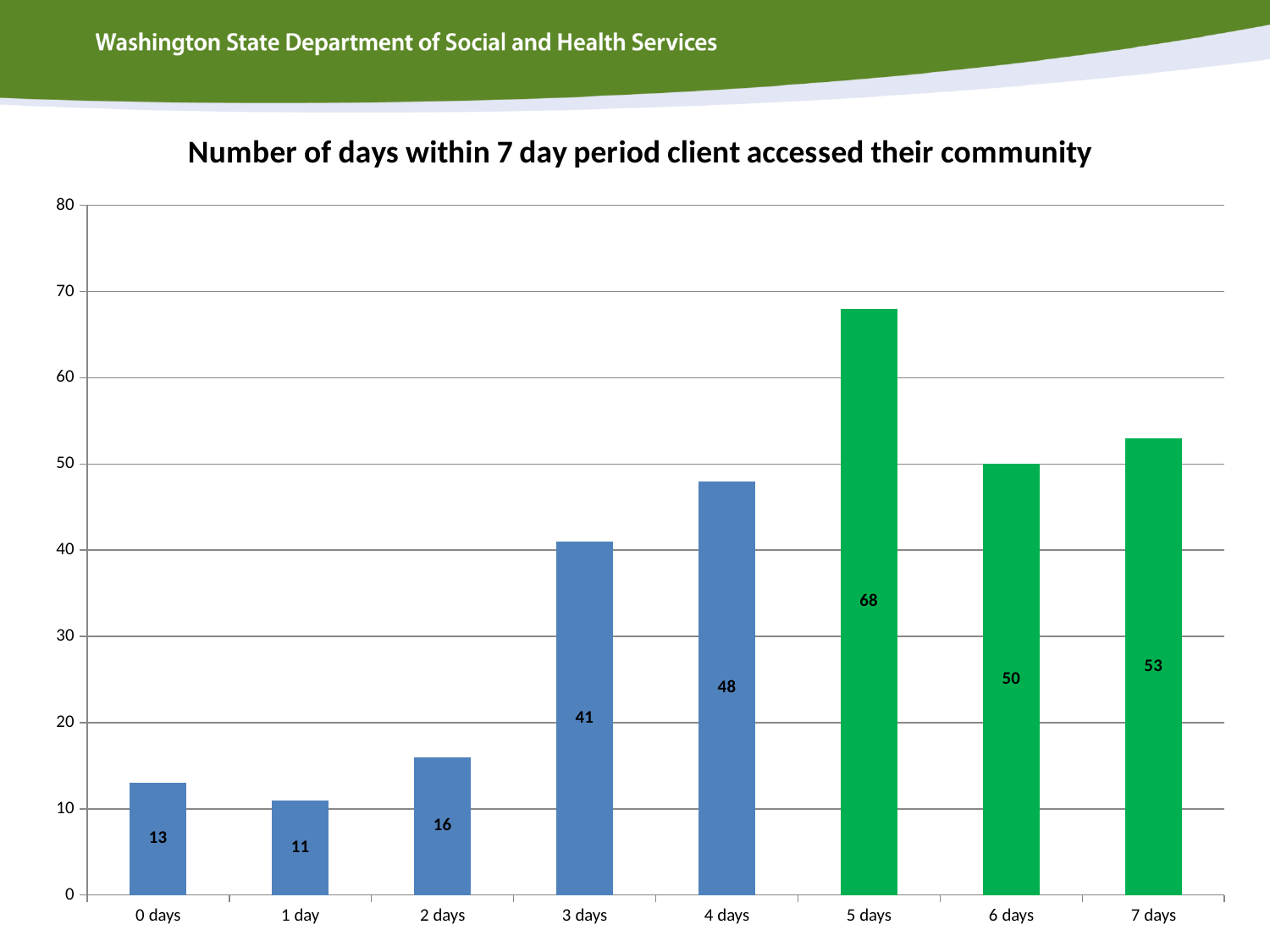

### Chart: Number of days within 7 day period client accessed their community

| Category |  |
|---|---|
| 0 days | 13.0 |
| 1 day | 11.0 |
| 2 days | 16.0 |
| 3 days | 41.0 |
| 4 days | 48.0 |
| 5 days | 68.0 |
| 6 days | 50.0 |
| 7 days | 53.0 |